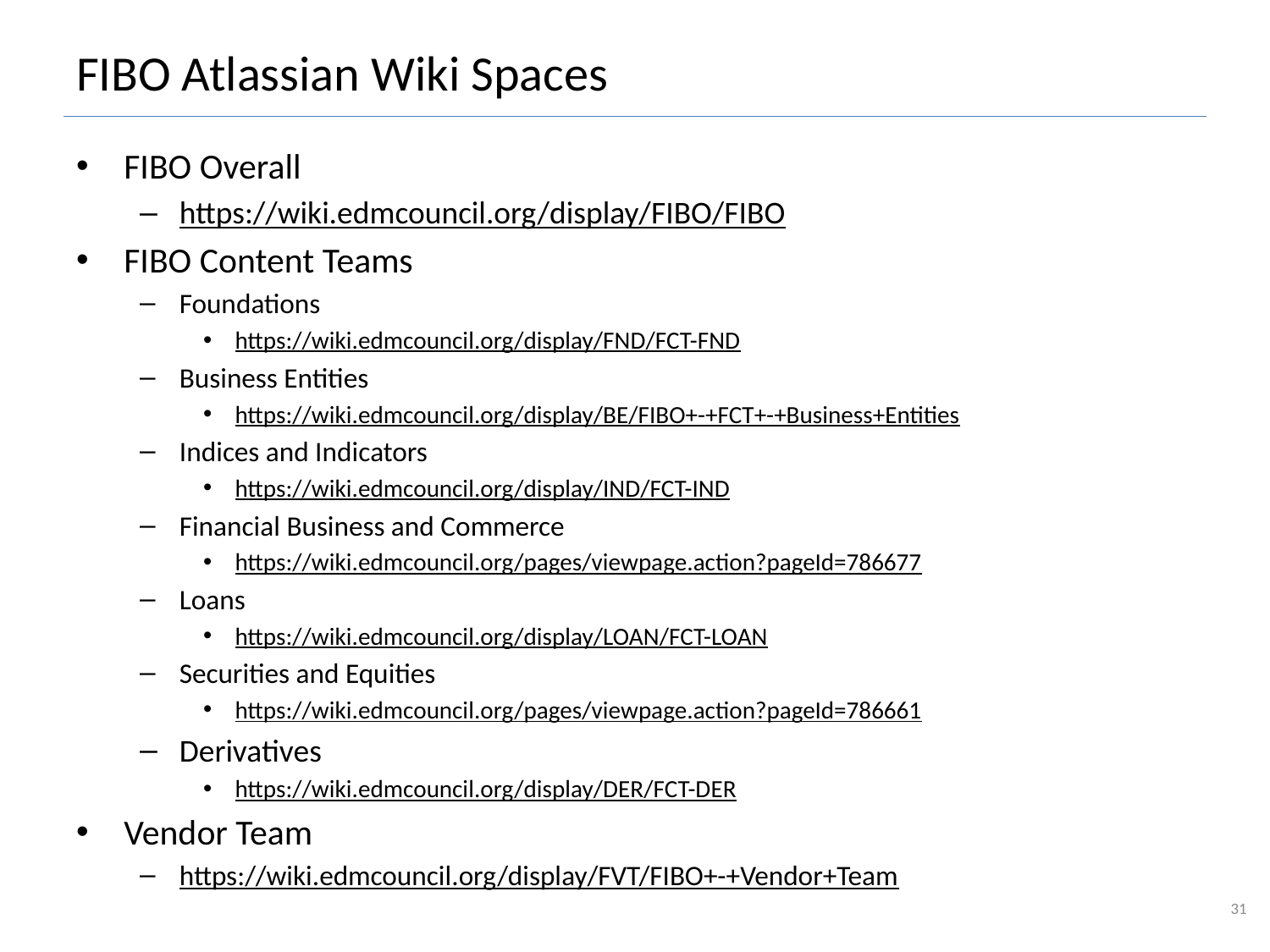

# FIBO Atlassian Wiki Spaces
FIBO Overall
https://wiki.edmcouncil.org/display/FIBO/FIBO
FIBO Content Teams
Foundations
https://wiki.edmcouncil.org/display/FND/FCT-FND
Business Entities
https://wiki.edmcouncil.org/display/BE/FIBO+-+FCT+-+Business+Entities
Indices and Indicators
https://wiki.edmcouncil.org/display/IND/FCT-IND
Financial Business and Commerce
https://wiki.edmcouncil.org/pages/viewpage.action?pageId=786677
Loans
https://wiki.edmcouncil.org/display/LOAN/FCT-LOAN
Securities and Equities
https://wiki.edmcouncil.org/pages/viewpage.action?pageId=786661
Derivatives
https://wiki.edmcouncil.org/display/DER/FCT-DER
Vendor Team
https://wiki.edmcouncil.org/display/FVT/FIBO+-+Vendor+Team

31